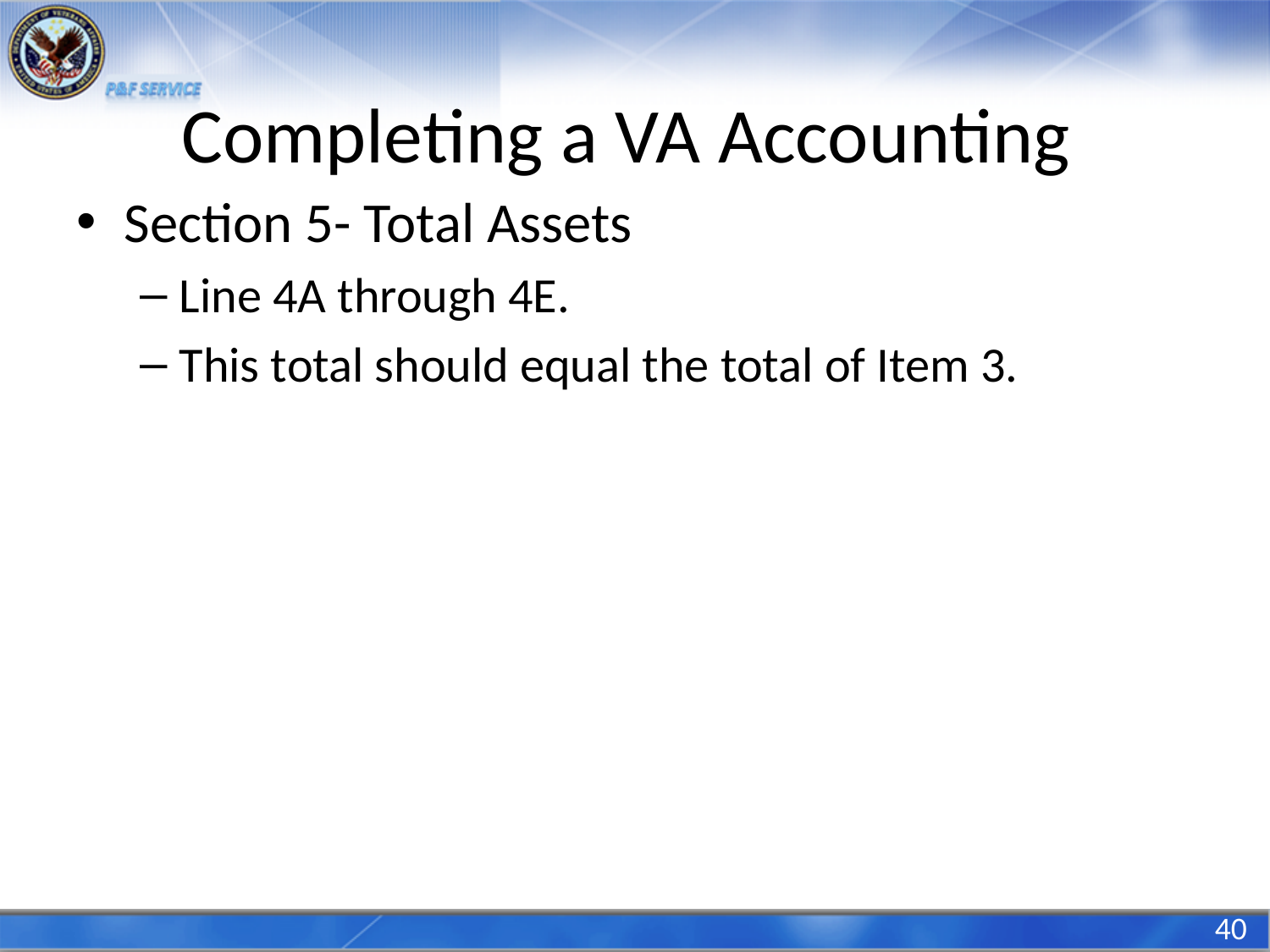

# Completing a VA Accounting
Section 5- Total Assets
Line 4A through 4E.
This total should equal the total of Item 3.

40